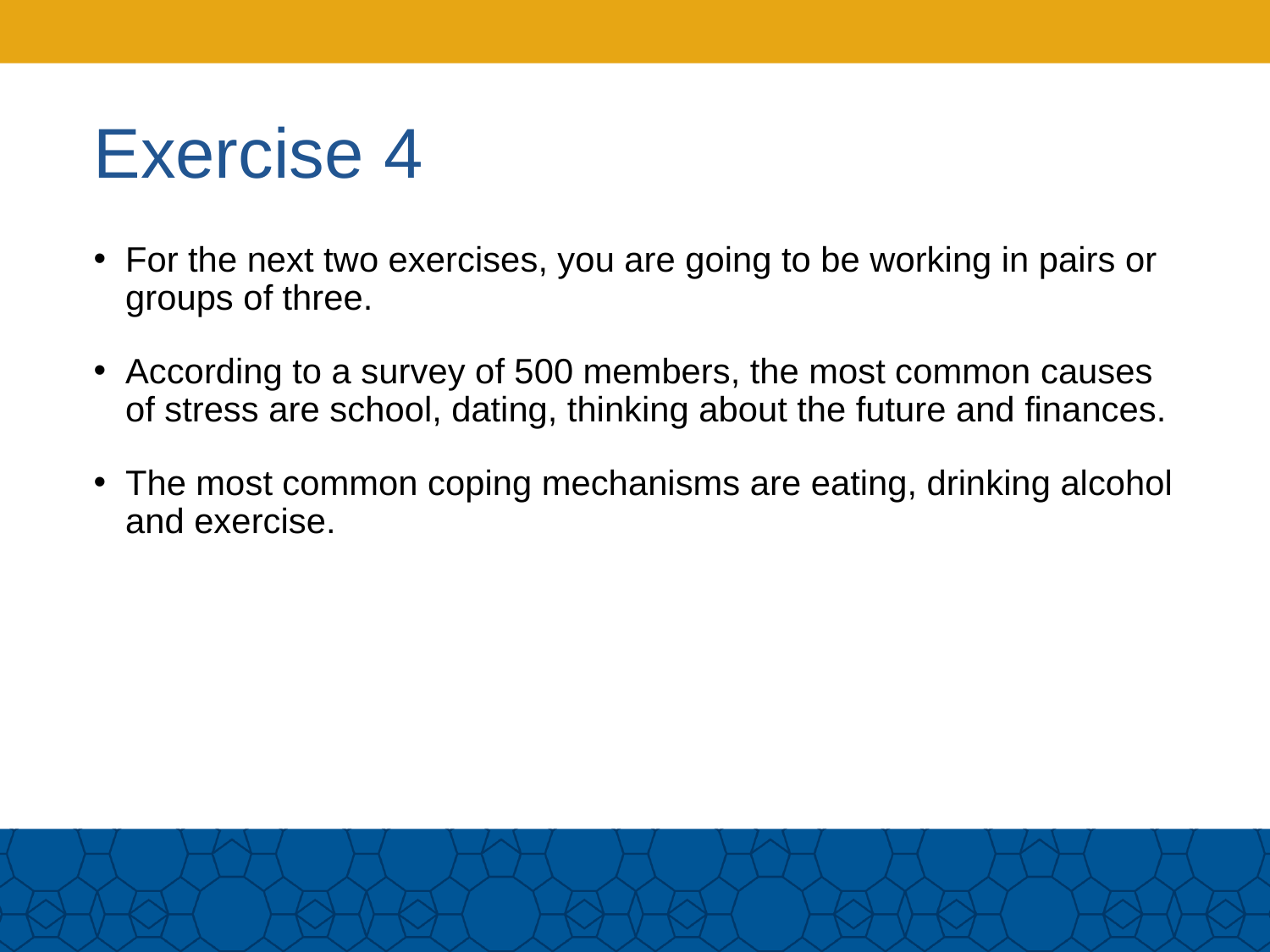

# Exercise 4
For the next two exercises, you are going to be working in pairs or groups of three.
According to a survey of 500 members, the most common causes of stress are school, dating, thinking about the future and finances.
The most common coping mechanisms are eating, drinking alcohol and exercise.